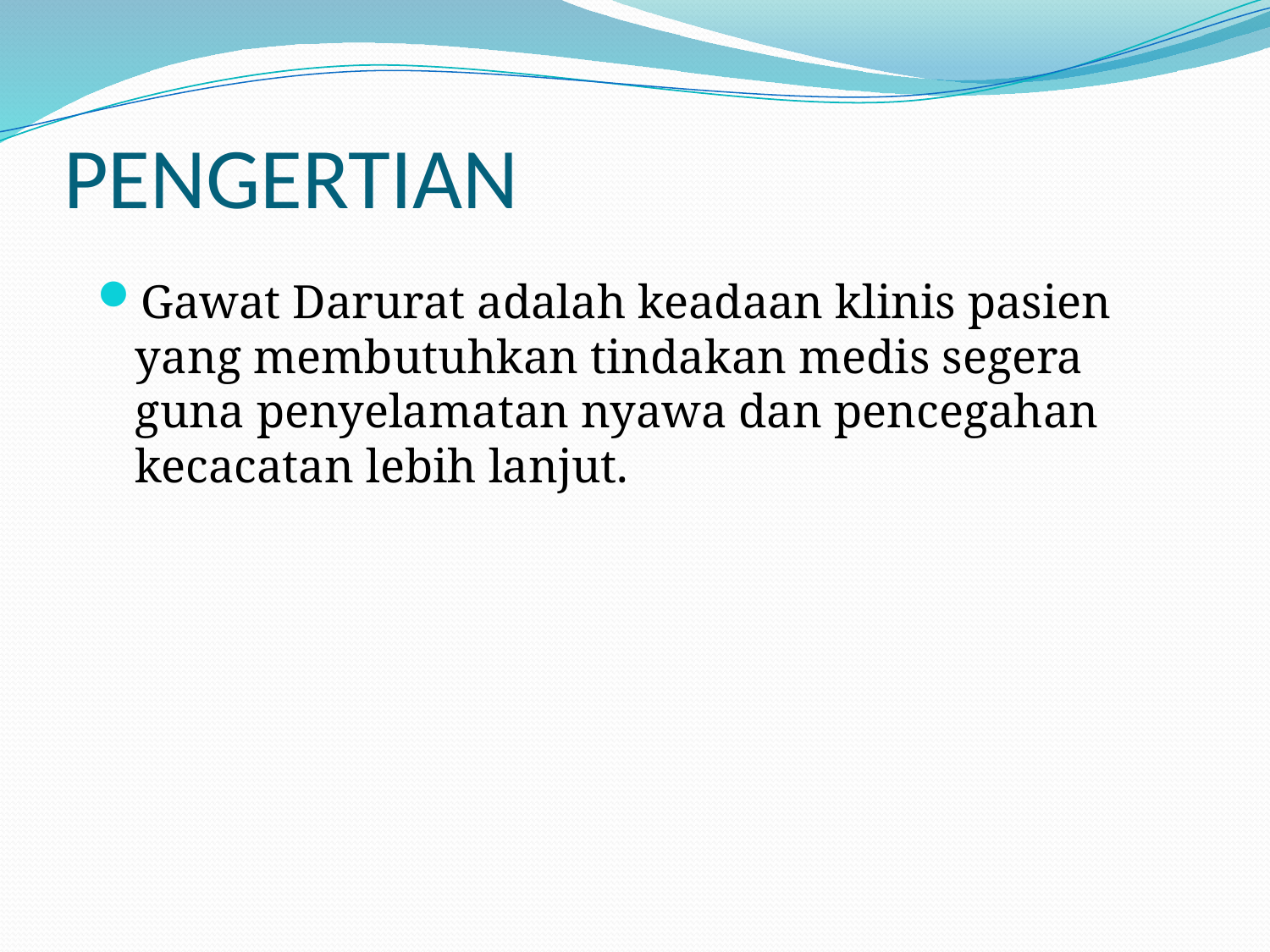

# PENGERTIAN
Gawat Darurat adalah keadaan klinis pasien yang membutuhkan tindakan medis segera guna penyelamatan nyawa dan pencegahan kecacatan lebih lanjut.